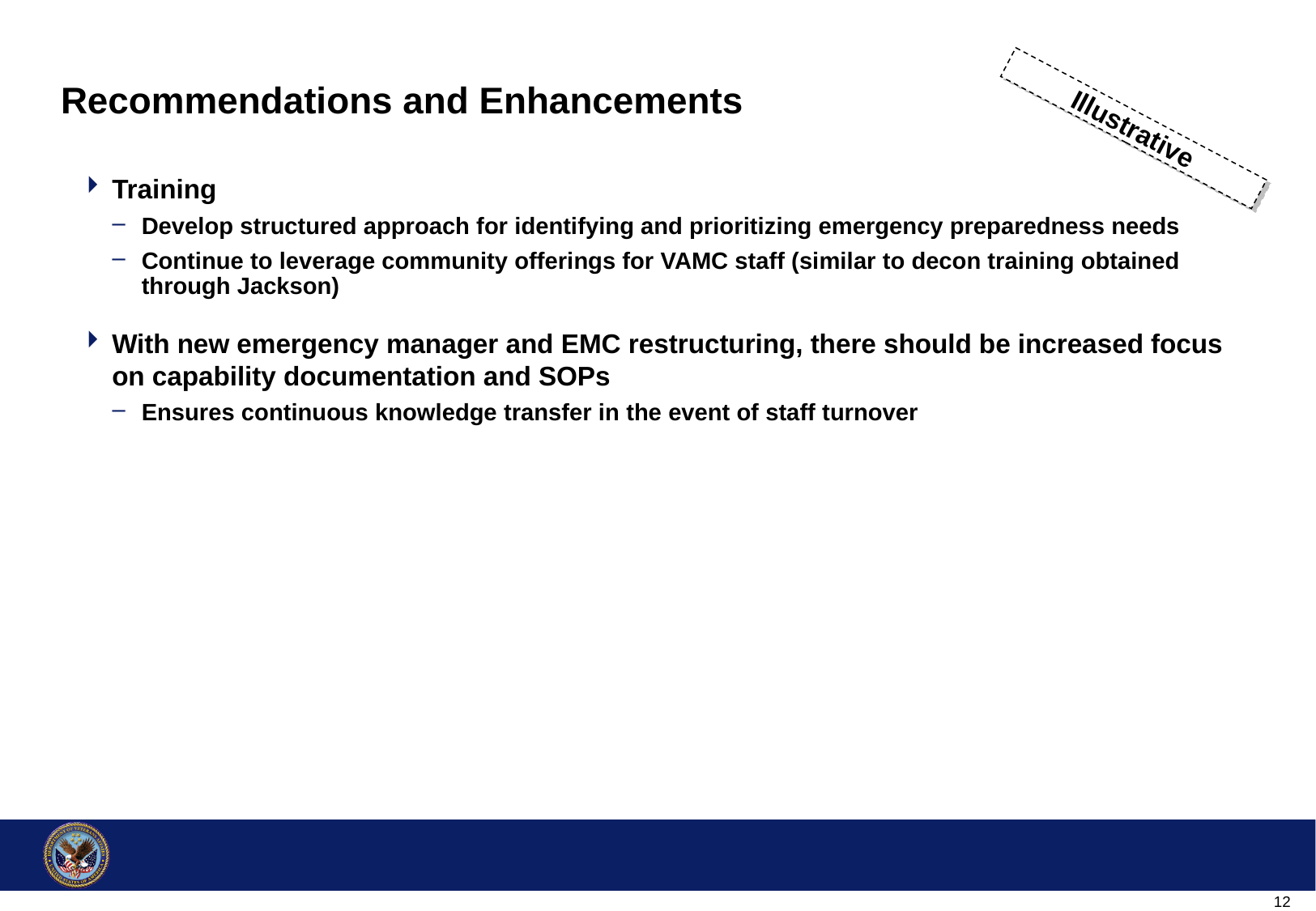

# Recommendations and Enhancements
Illustrative
Training
Develop structured approach for identifying and prioritizing emergency preparedness needs
Continue to leverage community offerings for VAMC staff (similar to decon training obtained through Jackson)
With new emergency manager and EMC restructuring, there should be increased focus on capability documentation and SOPs
Ensures continuous knowledge transfer in the event of staff turnover